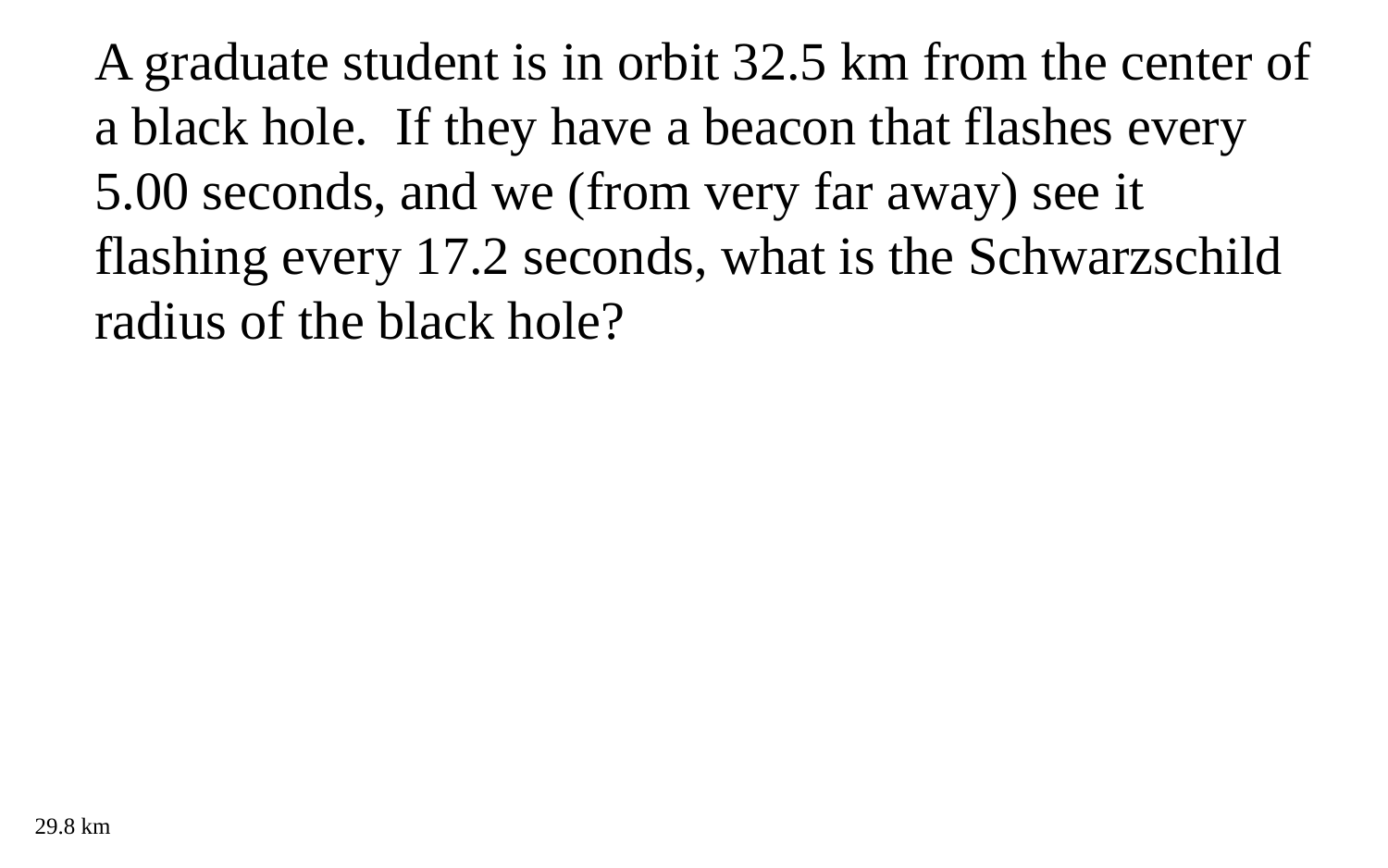

A graduate student is in orbit 32.5 km from the center of a black hole.  If they have a beacon that flashes every 5.00 seconds, and we (from very far away) see it flashing every 17.2 seconds, what is the Schwarzschild radius of the black hole?
29.8 km